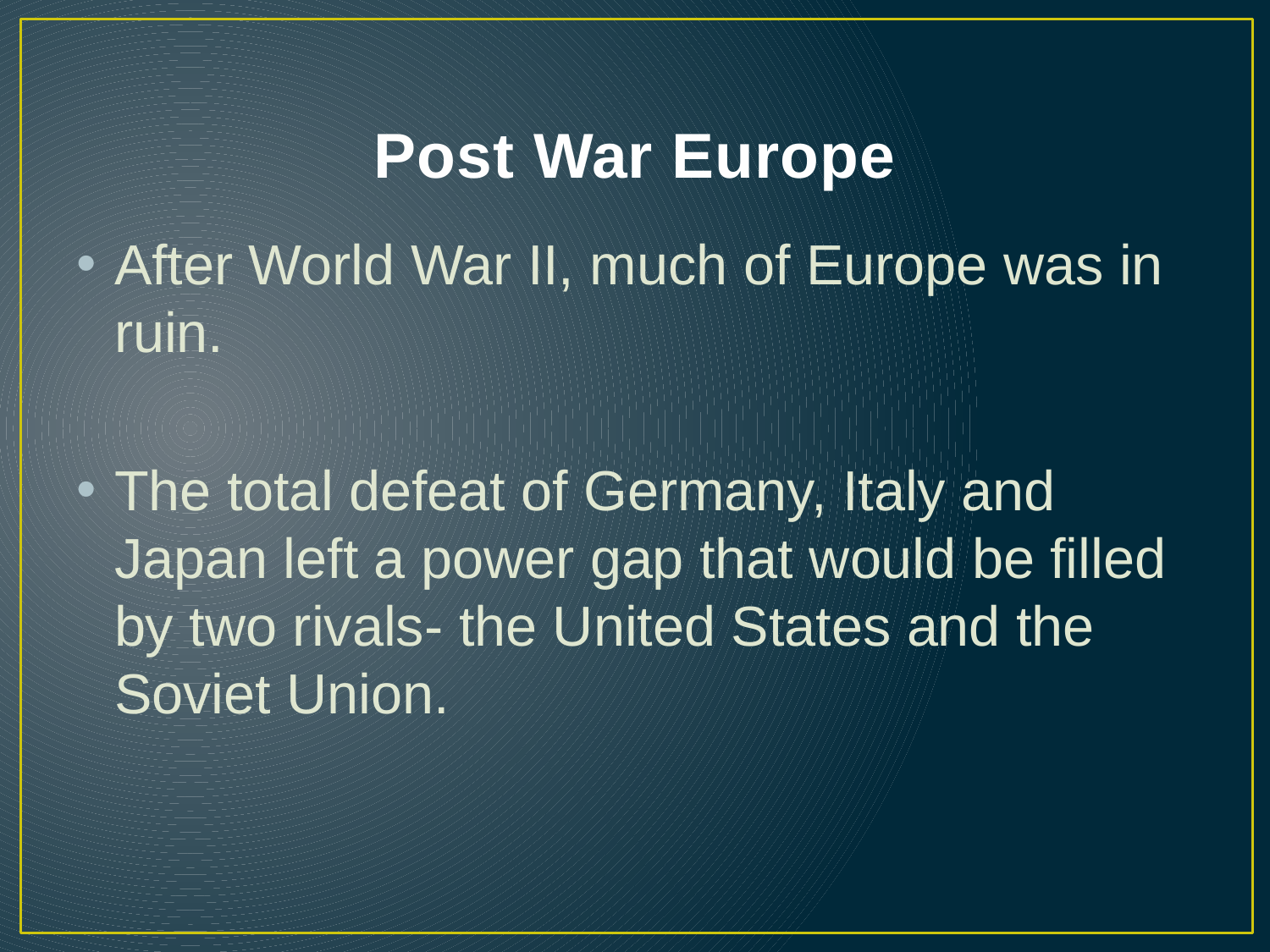

# Post War Europe
After World War II, much of Europe was in ruin.

The total defeat of Germany, Italy and Japan left a power gap that would be filled by two rivals- the United States and the Soviet Union.